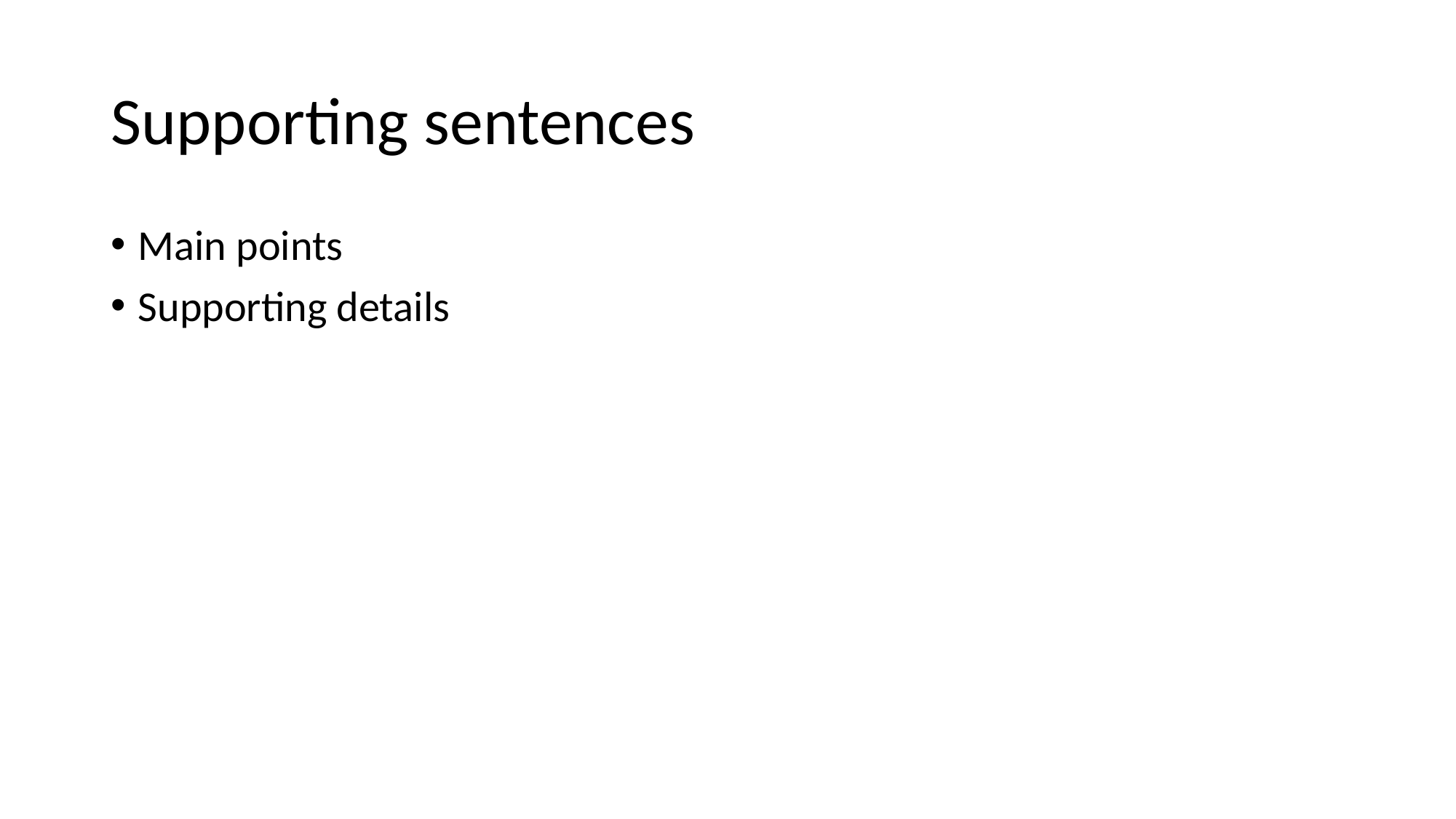

# Supporting sentences
Main points
Supporting details